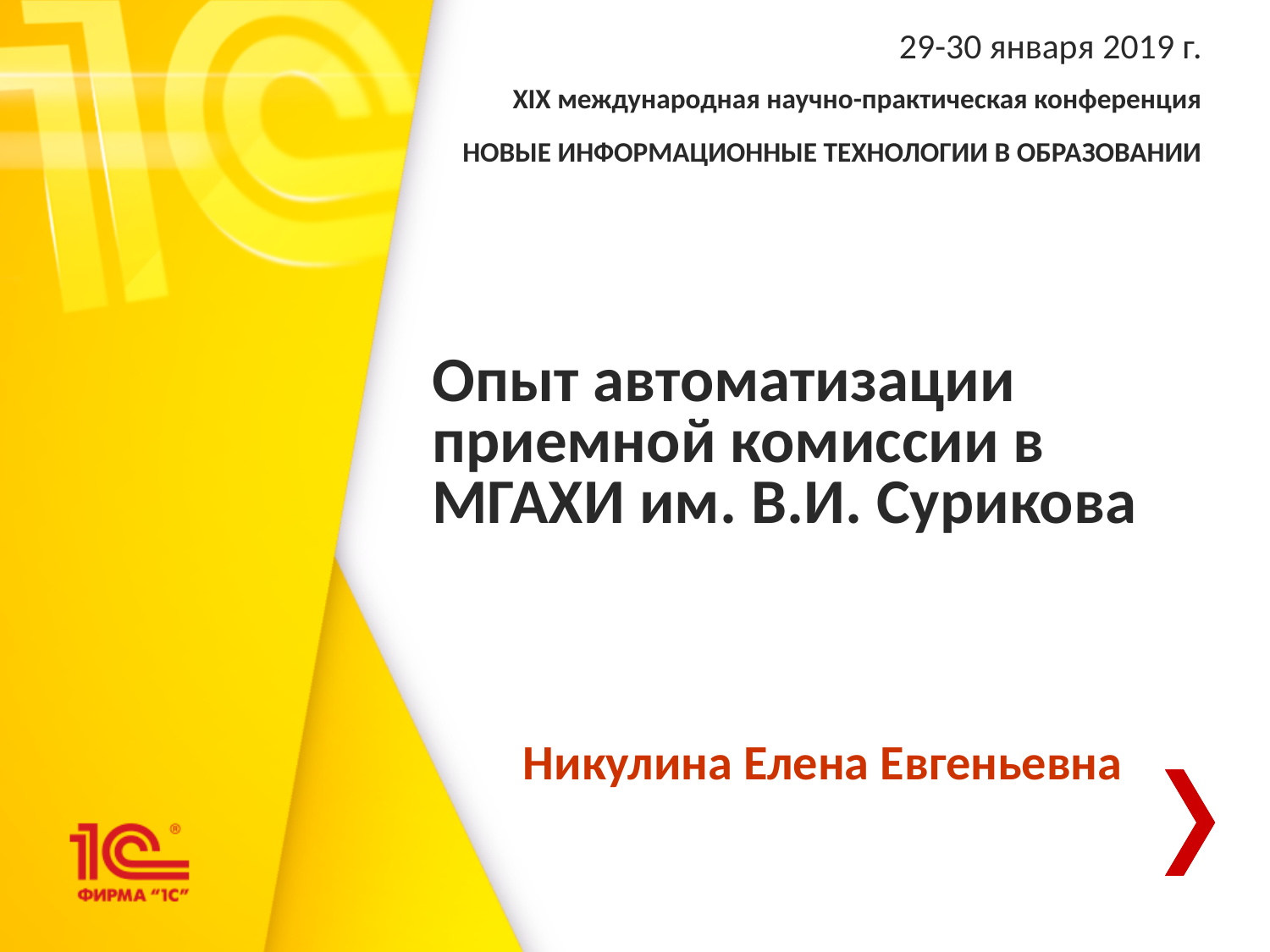

29-30 января 2019 г.
XIX международная научно-практическая конференция
НОВЫЕ ИНФОРМАЦИОННЫЕ ТЕХНОЛОГИИ В ОБРАЗОВАНИИ
Опыт автоматизации приемной комиссии в
МГАХИ им. В.И. Сурикова
Никулина Елена Евгеньевна